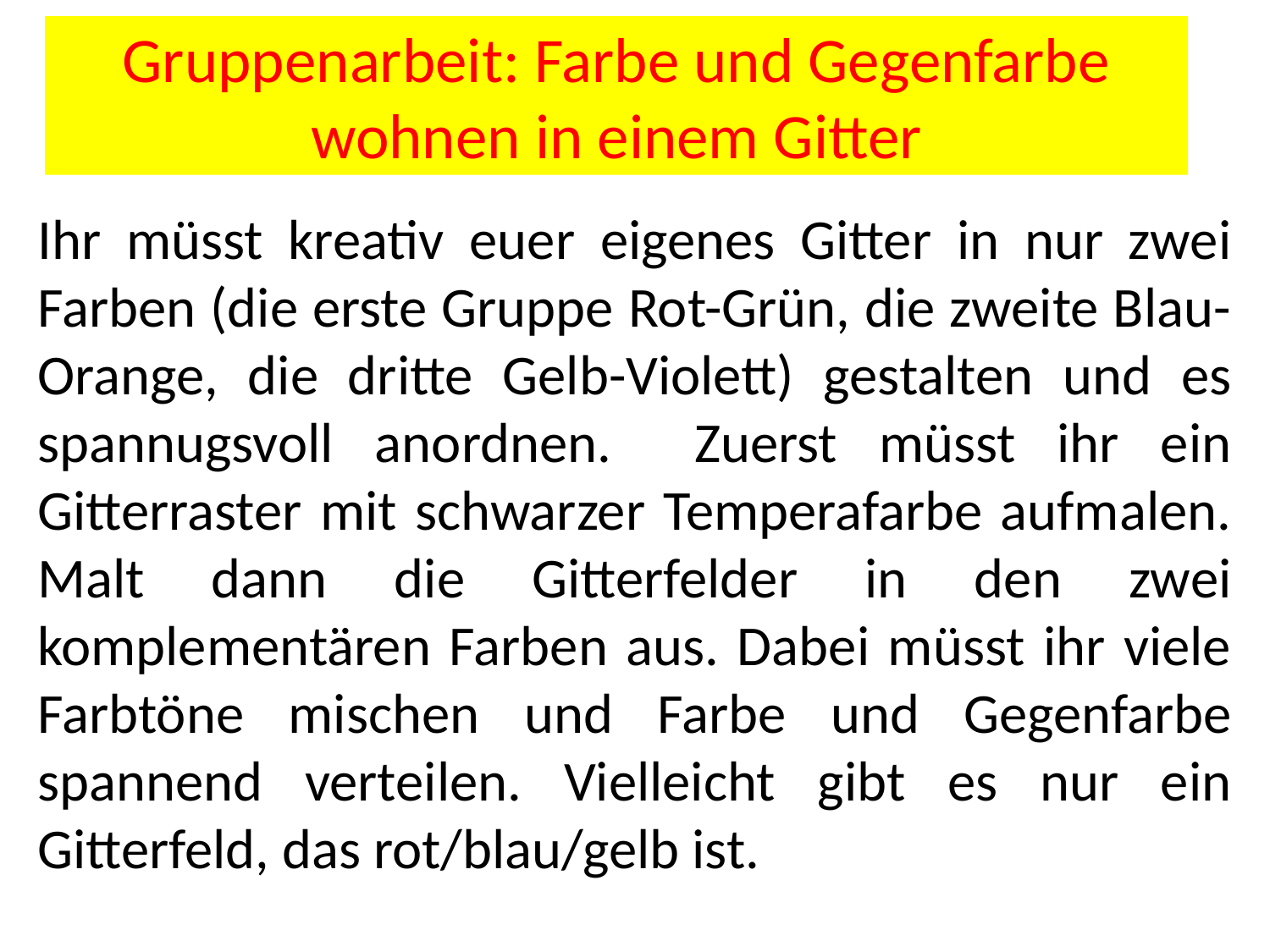

# Gruppenarbeit: Farbe und Gegenfarbe wohnen in einem Gitter
Ihr müsst kreativ euer eigenes Gitter in nur zwei Farben (die erste Gruppe Rot-Grün, die zweite Blau-Orange, die dritte Gelb-Violett) gestalten und es spannugsvoll anordnen.  Zuerst müsst ihr ein Gitterraster mit schwarzer Temperafarbe aufmalen. Malt dann die Gitterfelder in den zwei komplementären Farben aus. Dabei müsst ihr viele Farbtöne mischen und Farbe und Gegenfarbe spannend verteilen. Vielleicht gibt es nur ein Gitterfeld, das rot/blau/gelb ist.